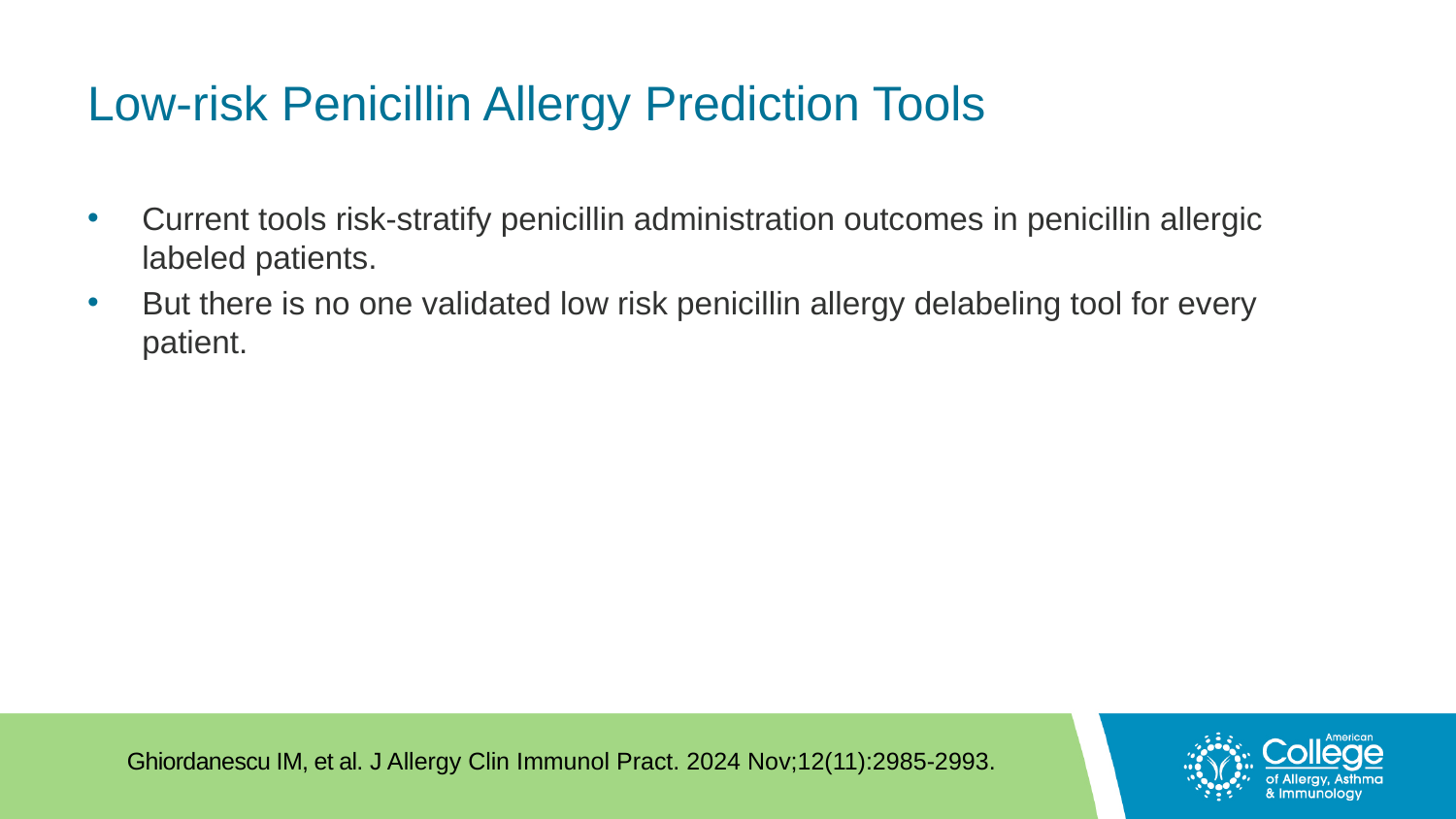

# Low-risk Penicillin Allergy Prediction Tools
Current tools risk-stratify penicillin administration outcomes in penicillin allergic labeled patients.
But there is no one validated low risk penicillin allergy delabeling tool for every patient.
Ghiordanescu IM, et al. J Allergy Clin Immunol Pract. 2024 Nov;12(11):2985-2993.